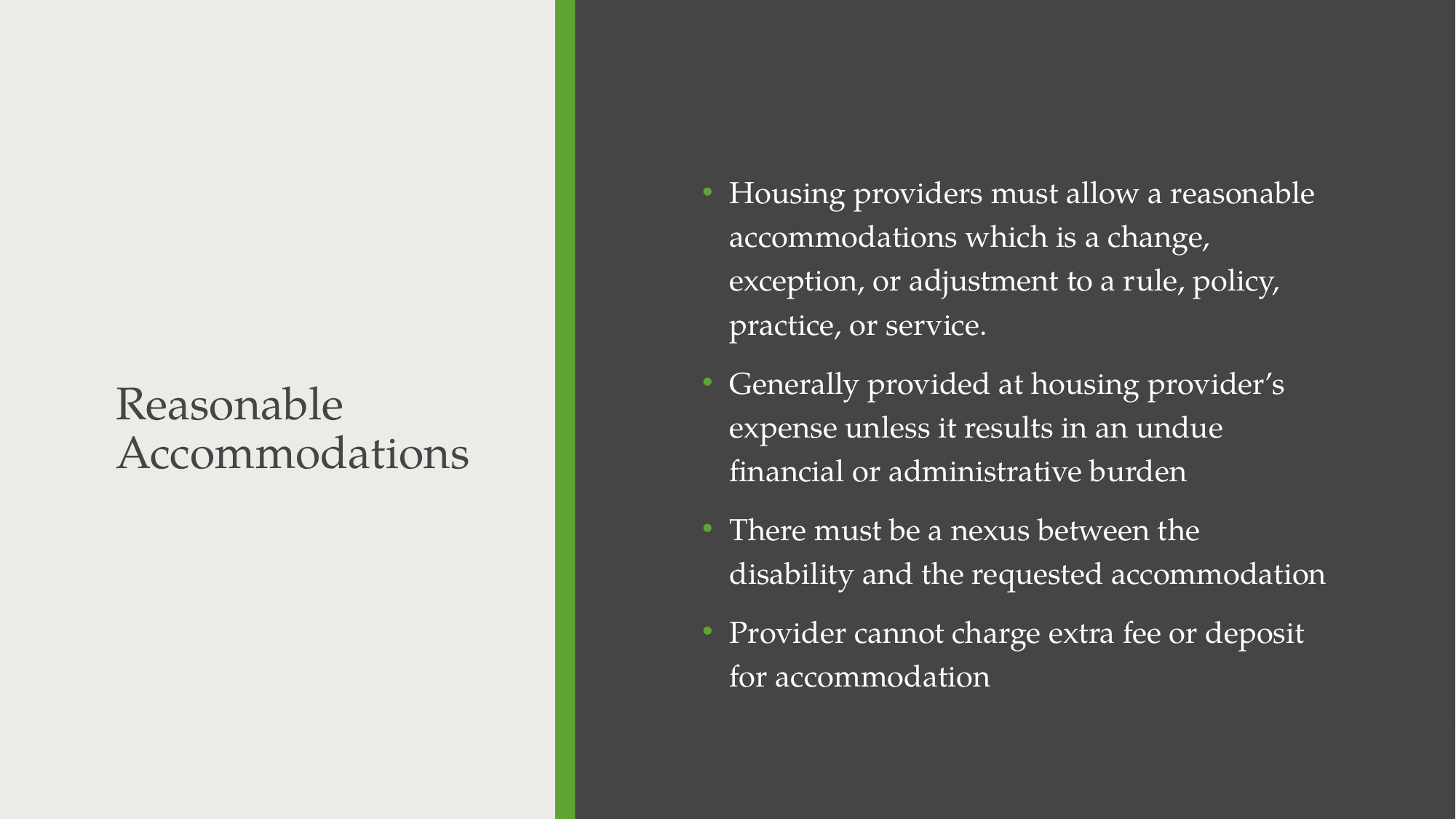

# Reasonable Accommodations
Housing providers must allow a reasonable accommodations which is a change, exception, or adjustment to a rule, policy, practice, or service.
Generally provided at housing provider’s expense unless it results in an undue financial or administrative burden
There must be a nexus between the disability and the requested accommodation
Provider cannot charge extra fee or deposit for accommodation